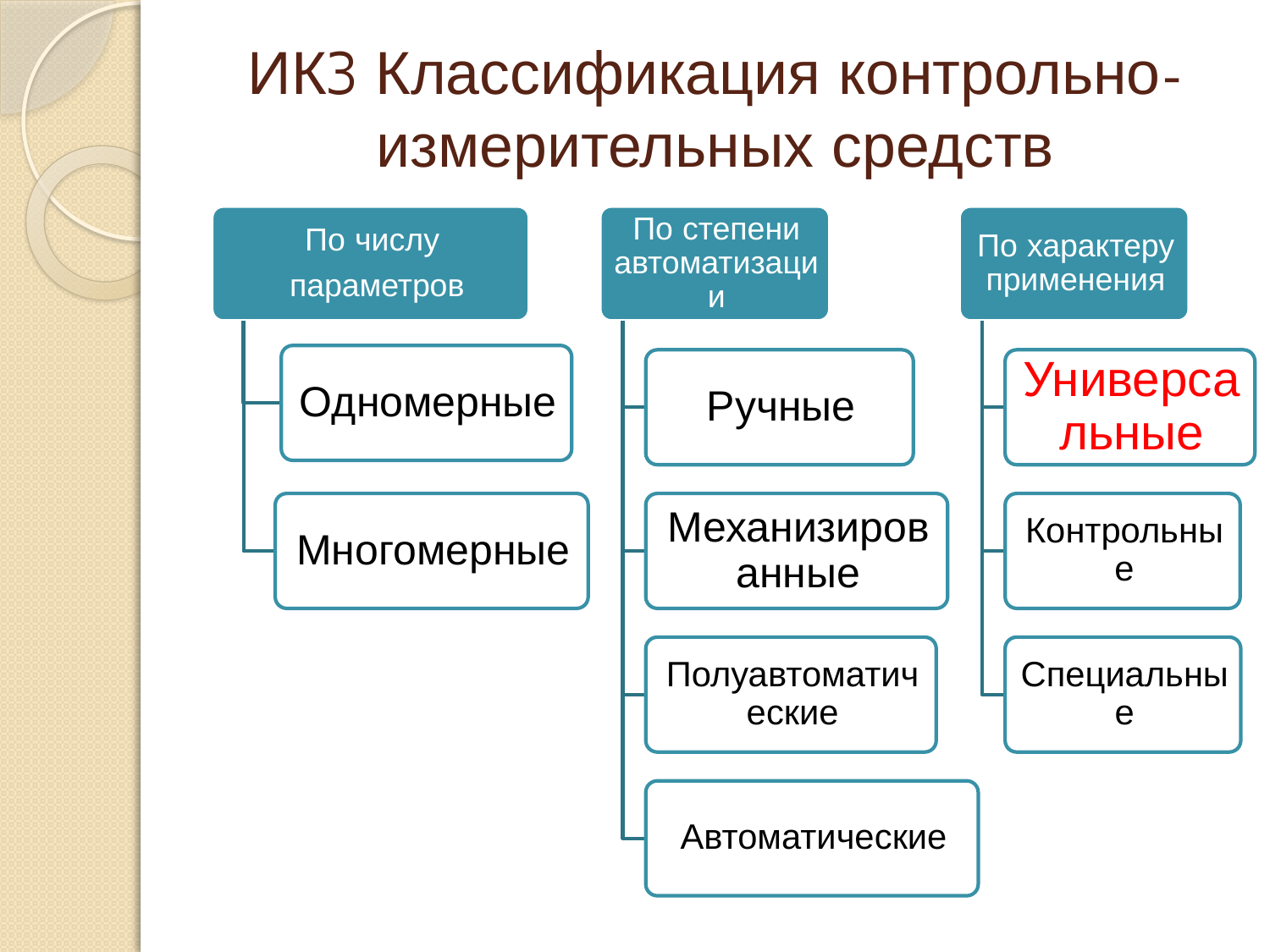

# ИК3 Классификация контрольно-измерительных средств
По числу
 параметров
Одномерные
Многомерные
По степени автоматизации
Ручные
Механизированные
Полуавтоматические
Автоматические
По характеру применения
Универсальные
Контрольные
Специальные